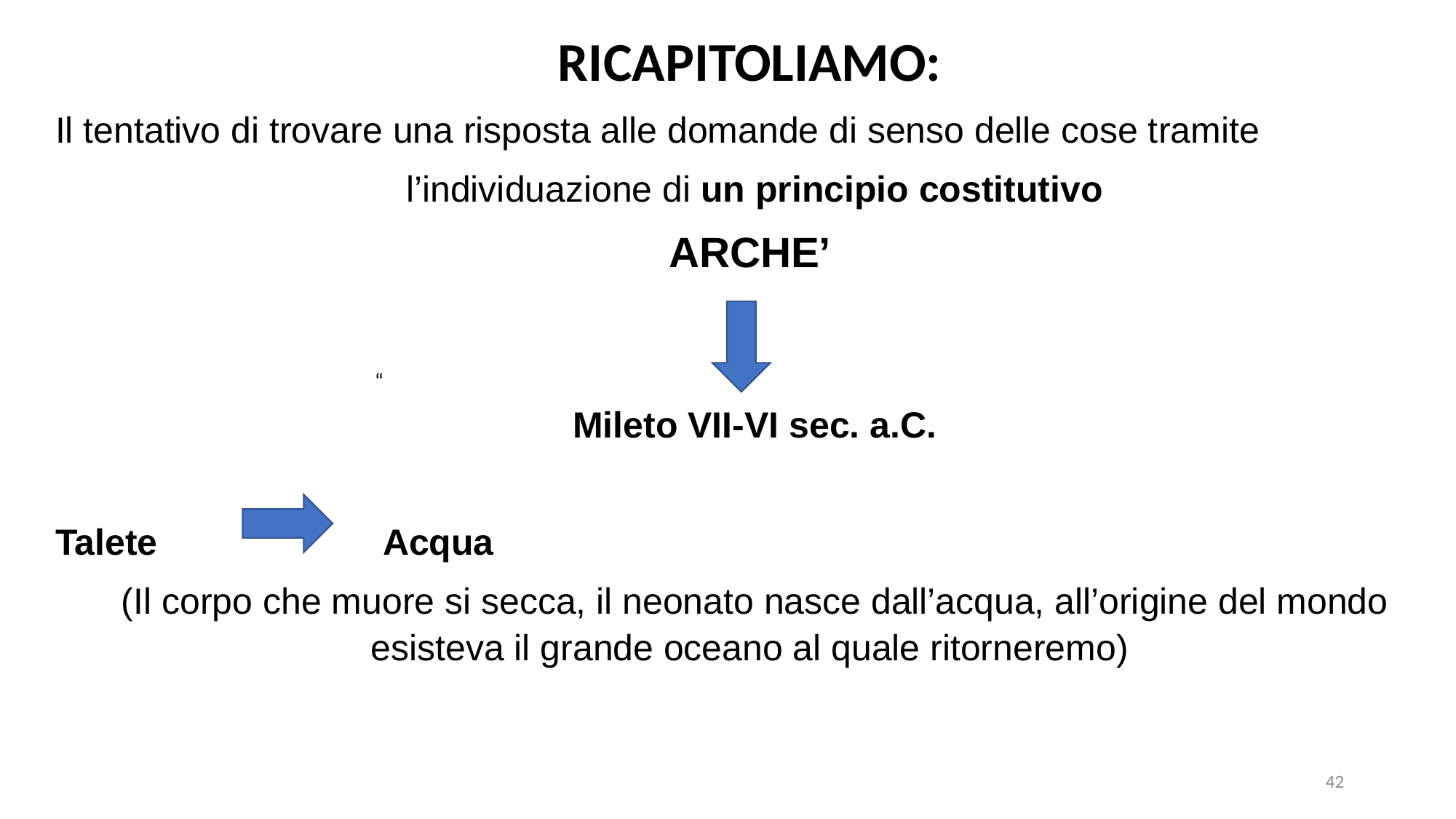

RICAPITOLIAMO:
Il tentativo di trovare una risposta alle domande di senso delle cose tramite
 l’individuazione di un principio costitutivo
ARCHE’

 Mileto VII-VI sec. a.C.

Talete 		Acqua
 (Il corpo che muore si secca, il neonato nasce dall’acqua, all’origine del mondo esisteva il grande oceano al quale ritorneremo)

“

42